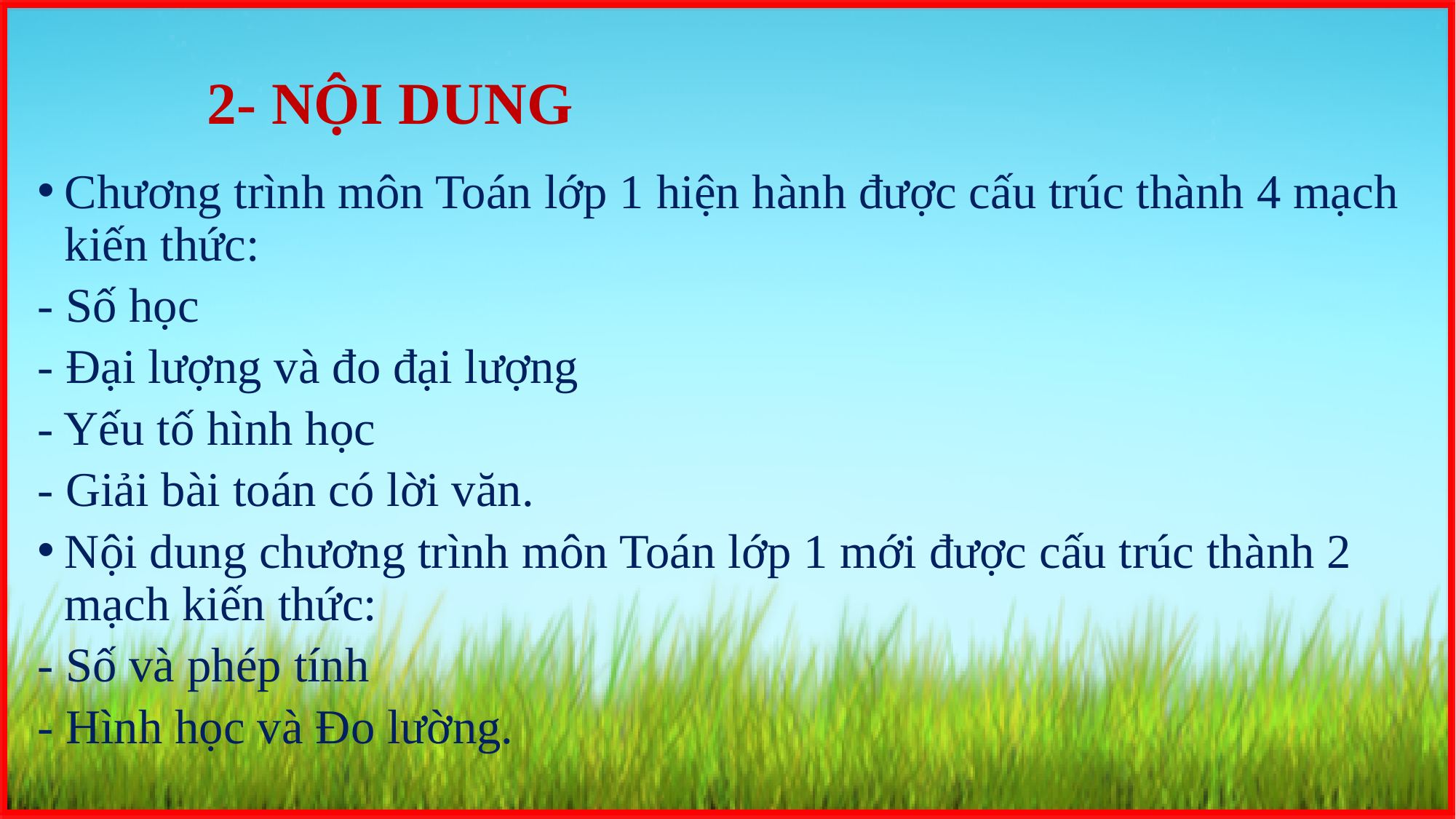

# 2- NỘI DUNG
Chương trình môn Toán lớp 1 hiện hành được cấu trúc thành 4 mạch kiến thức:
- Số học
- Đại lượng và đo đại lượng
- Yếu tố hình học
- Giải bài toán có lời văn.
Nội dung chương trình môn Toán lớp 1 mới được cấu trúc thành 2 mạch kiến thức:
- Số và phép tính
- Hình học và Đo lường.